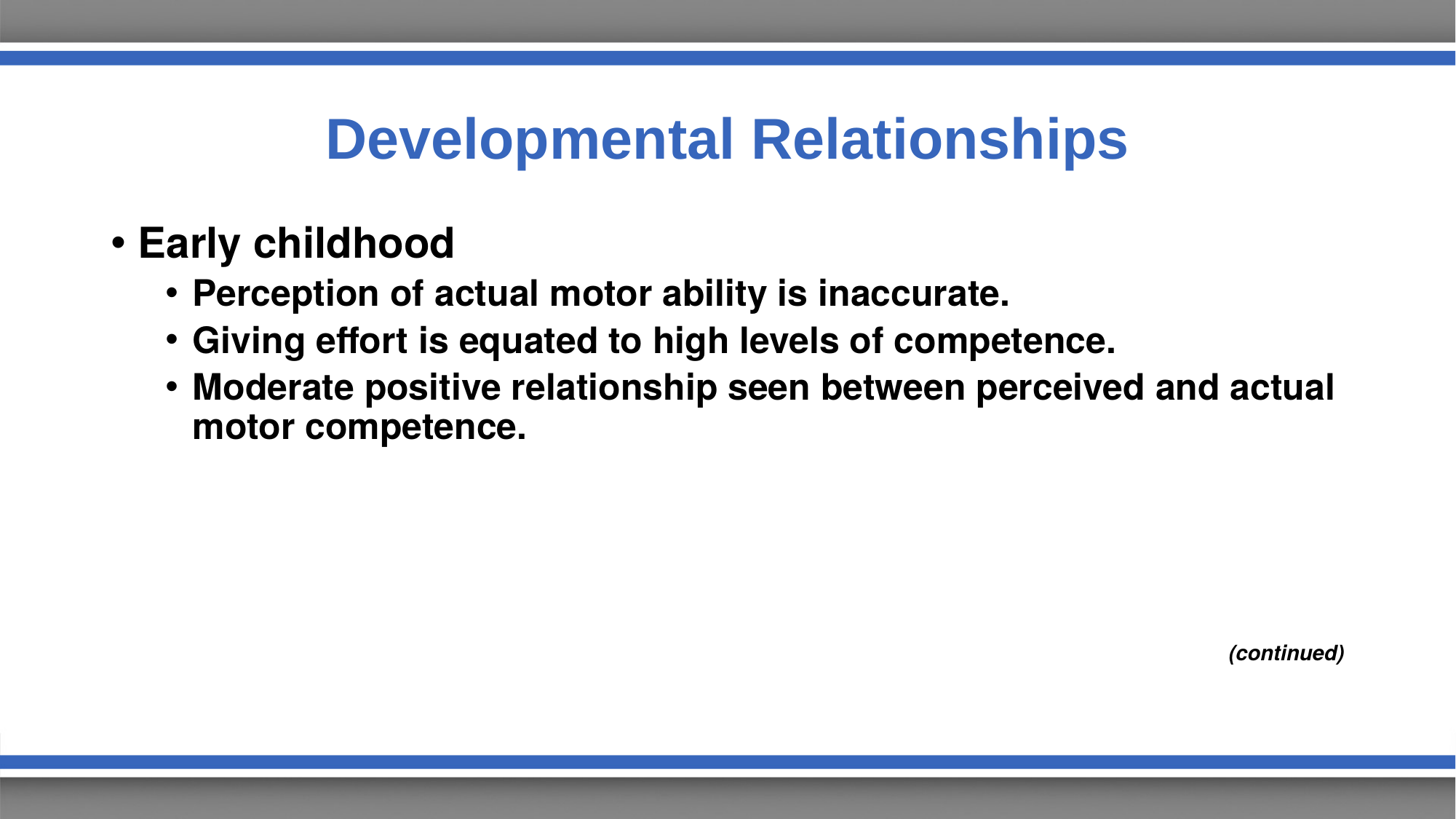

# Developmental Relationships
Early childhood
Perception of actual motor ability is inaccurate.
Giving effort is equated to high levels of competence.
Moderate positive relationship seen between perceived and actual motor competence.

(continued)